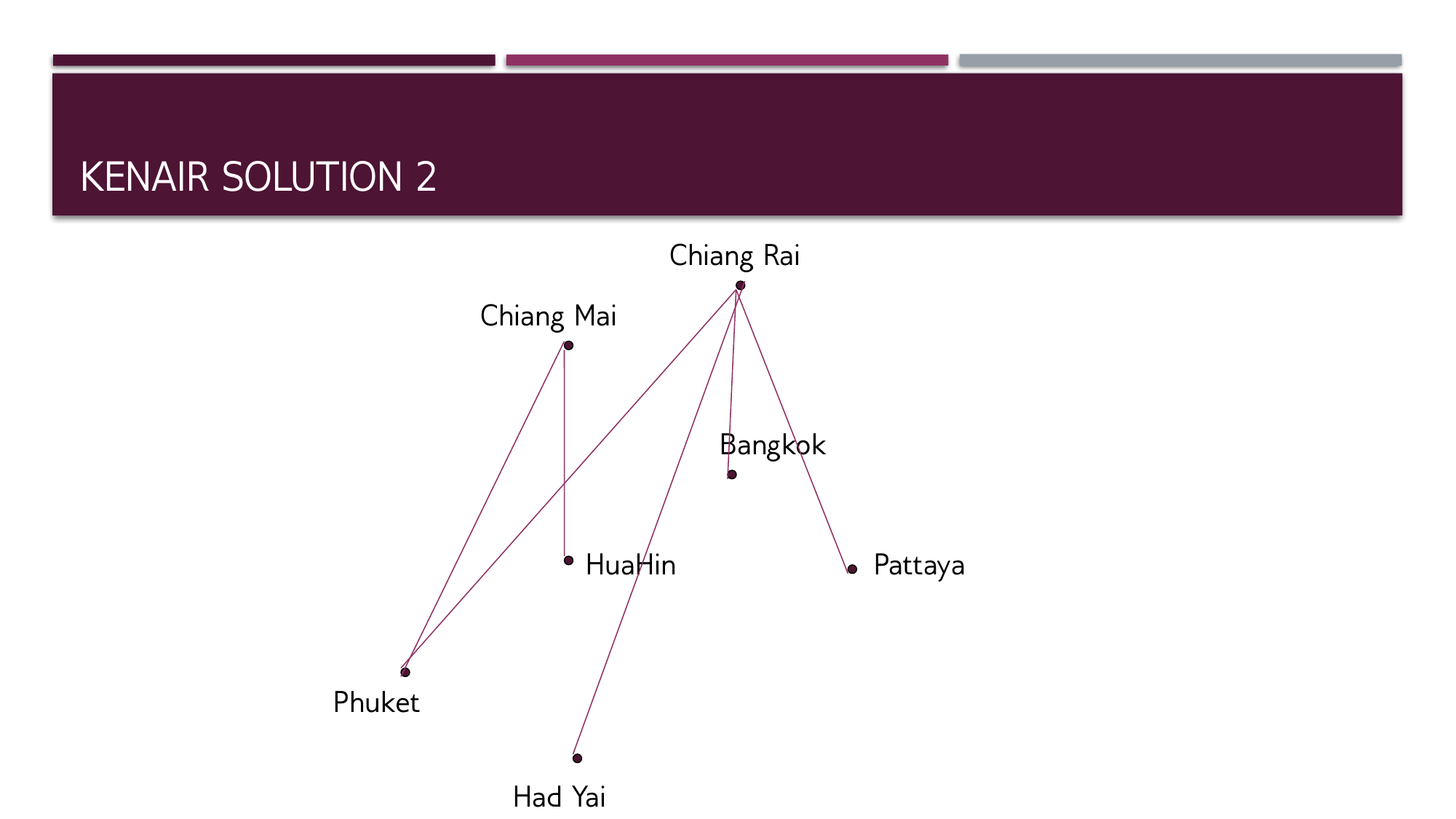

# KenAir Solution 2
Chiang Rai

Chiang Mai

Bangkok

HuaHin
Pattaya

Phuket

Had Yai